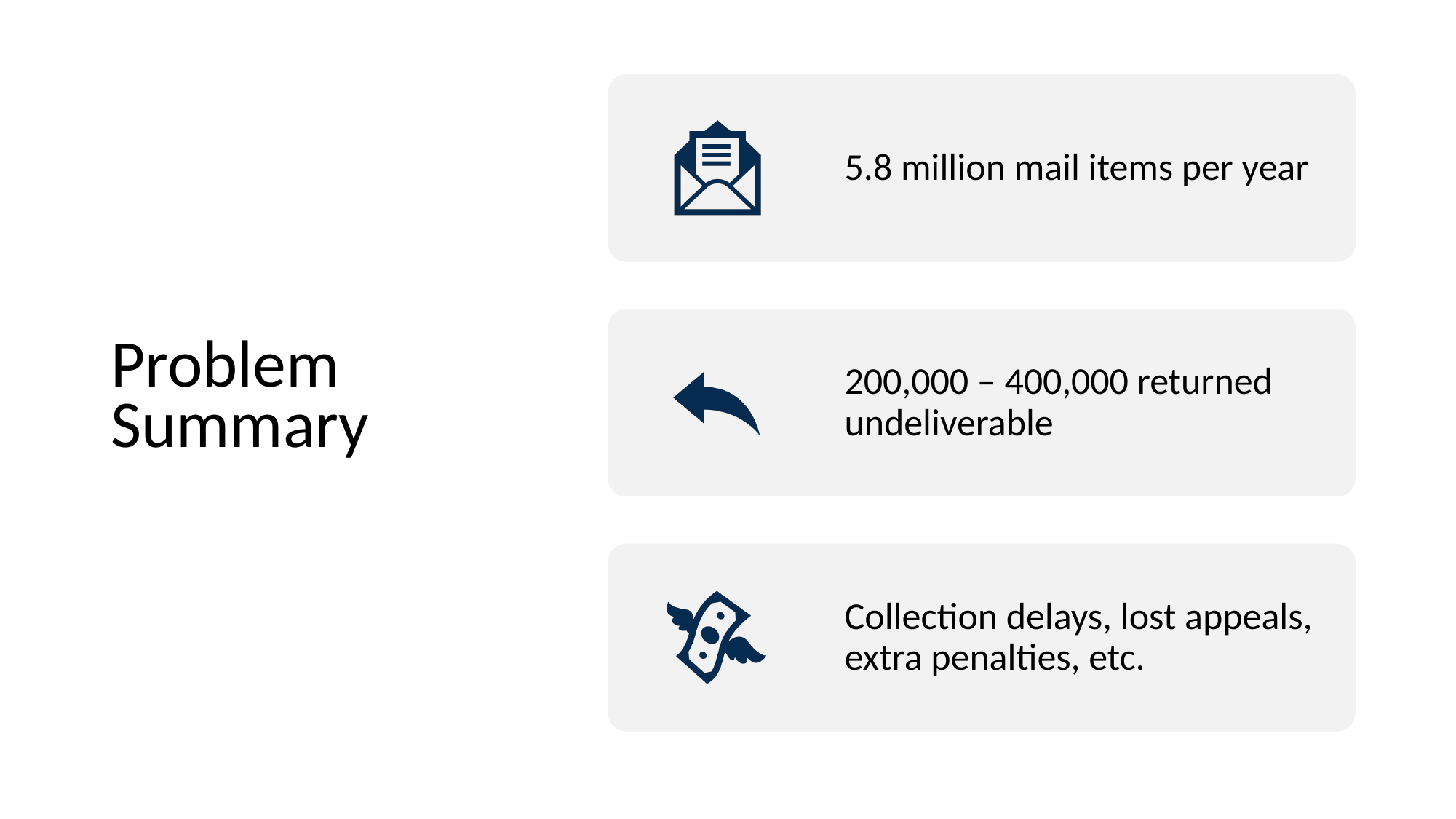

# Problem Summary
5.8 million mail items per year
200,000 – 400,000 returned undeliverable
Collection delays, lost appeals, extra penalties, etc.
3